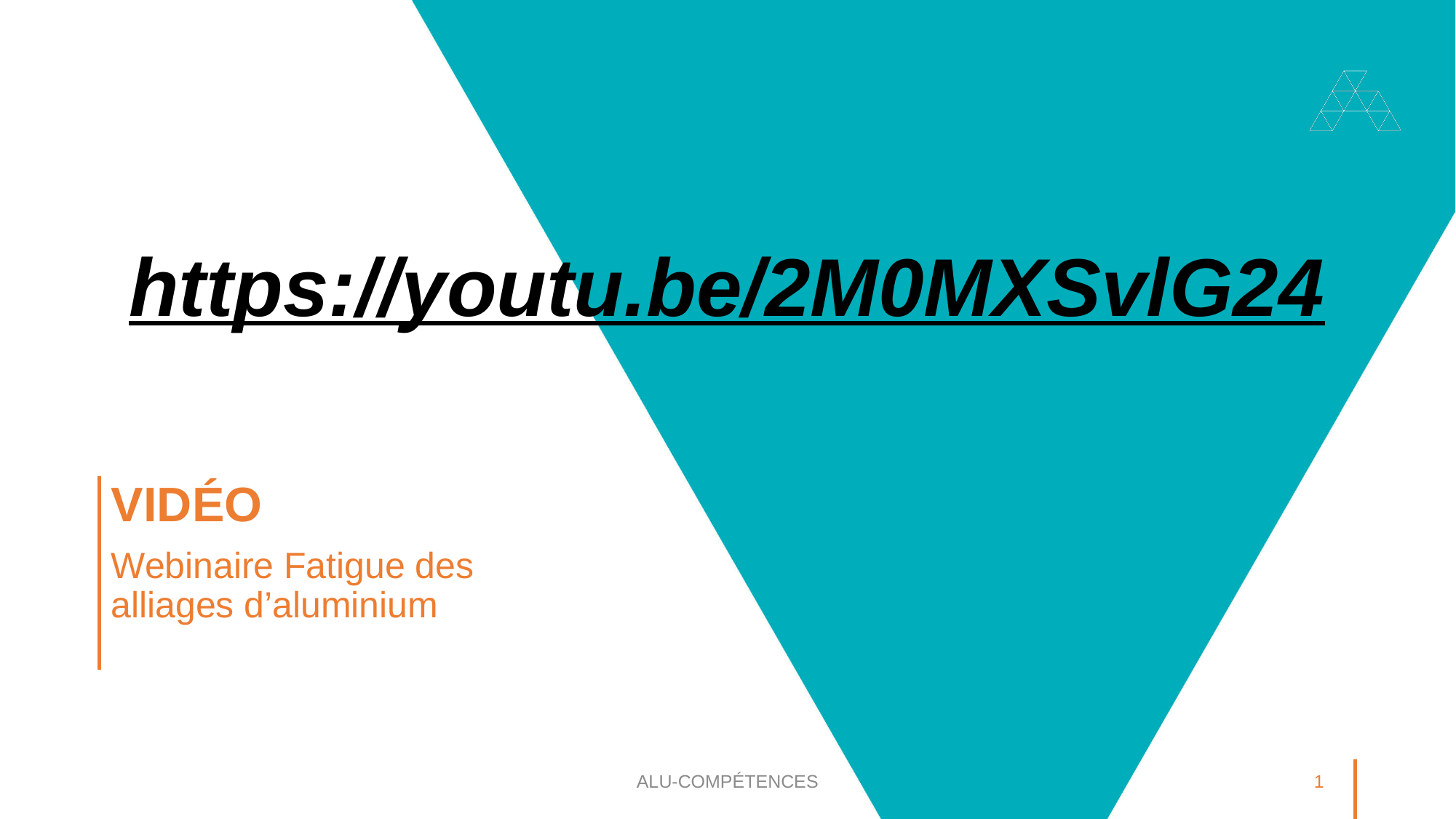

# https://youtu.be/2M0MXSvlG24
VIDÉO
Webinaire Fatigue des alliages d’aluminium
ALU-COMPÉTENCES
1